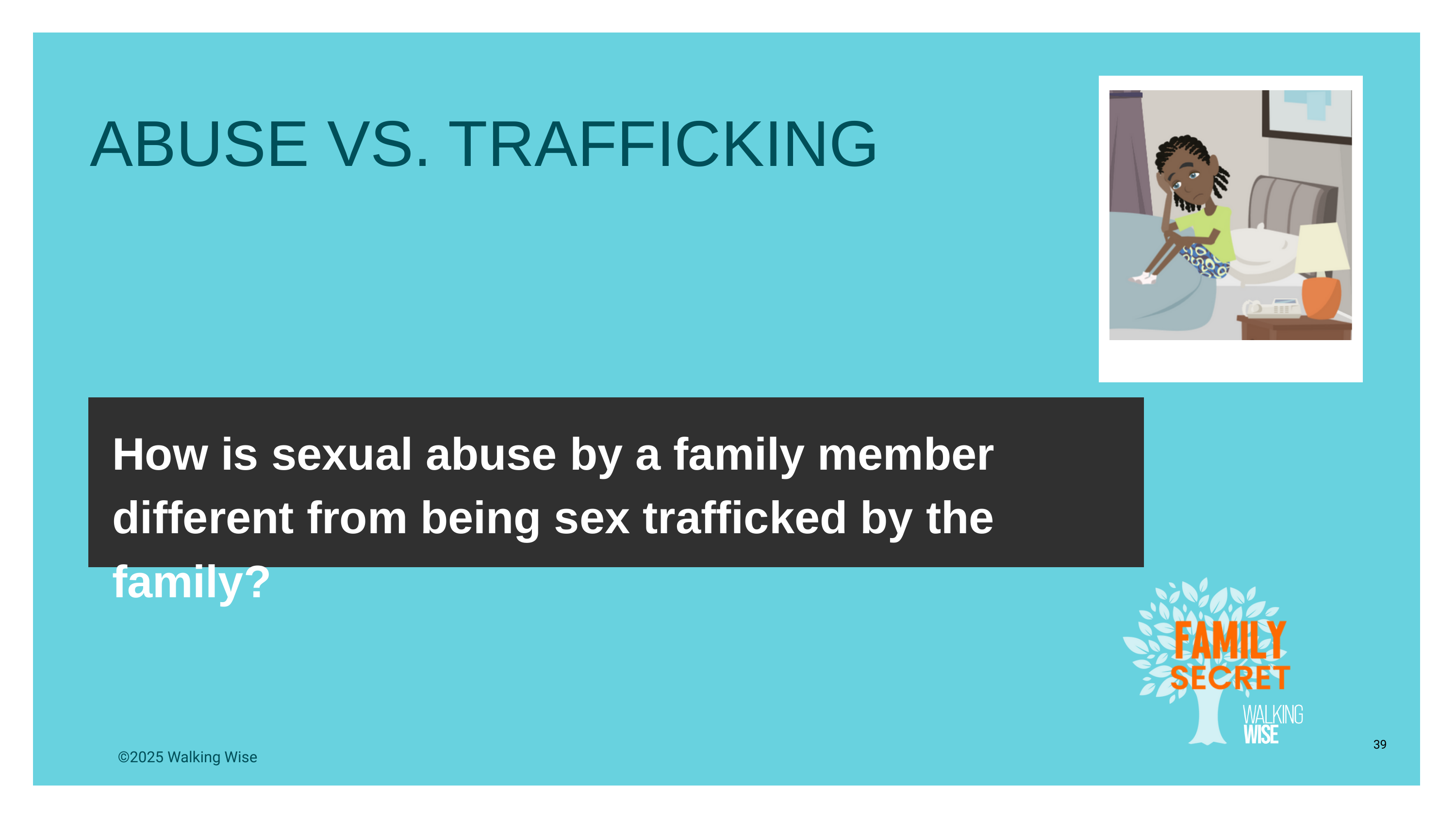

LESSON PLANS

ABUSE VS. TRAFFICKING

How is sexual abuse by a family member different from being sex trafficked by the family?

39
©2025 Walking Wise
3